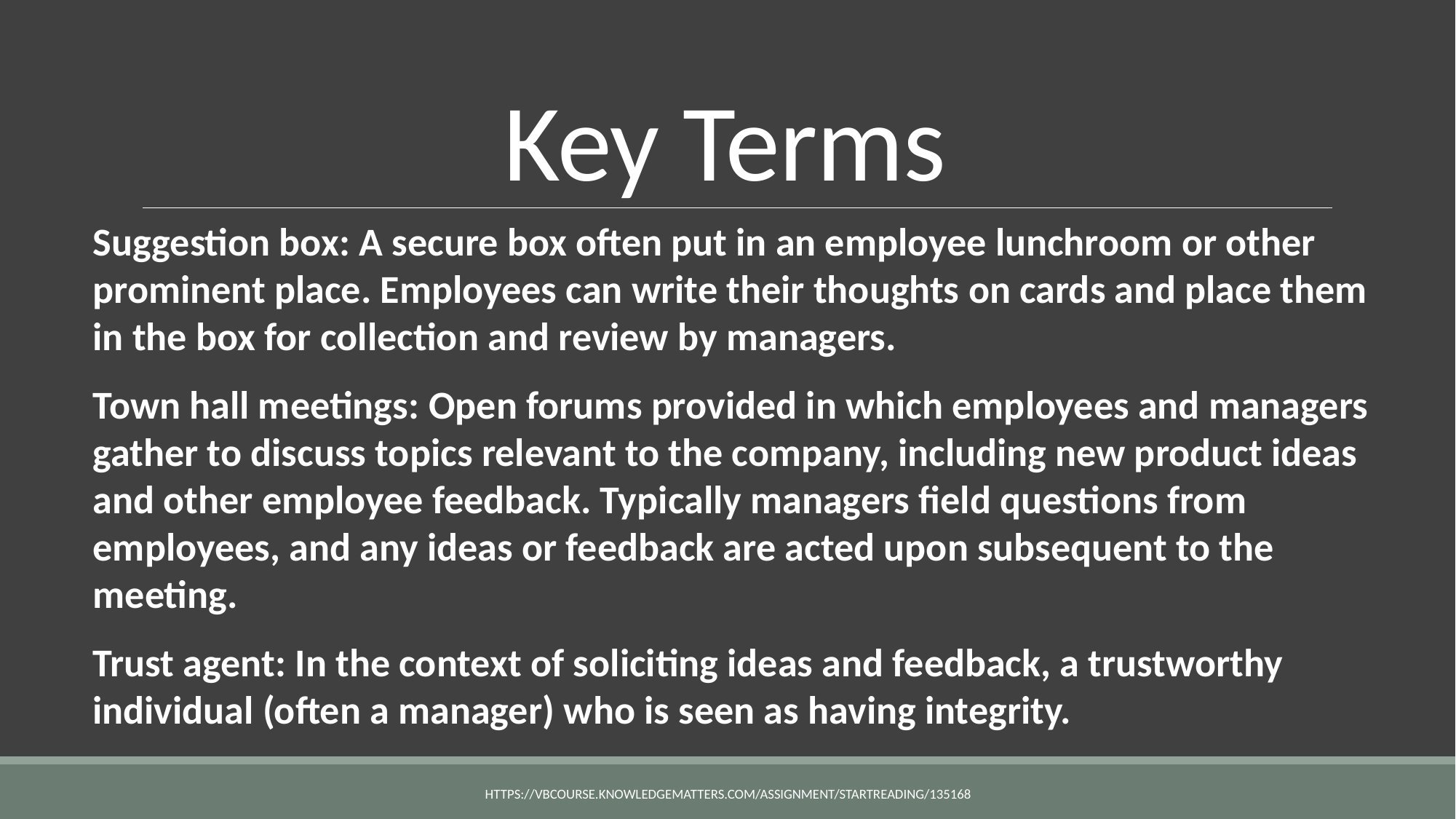

# Key Terms
Suggestion box: A secure box often put in an employee lunchroom or other prominent place. Employees can write their thoughts on cards and place them in the box for collection and review by managers.
Town hall meetings: Open forums provided in which employees and managers gather to discuss topics relevant to the company, including new product ideas and other employee feedback. Typically managers field questions from employees, and any ideas or feedback are acted upon subsequent to the meeting.
Trust agent: In the context of soliciting ideas and feedback, a trustworthy individual (often a manager) who is seen as having integrity.
https://vbcourse.knowledgematters.com/assignment/startReading/135168